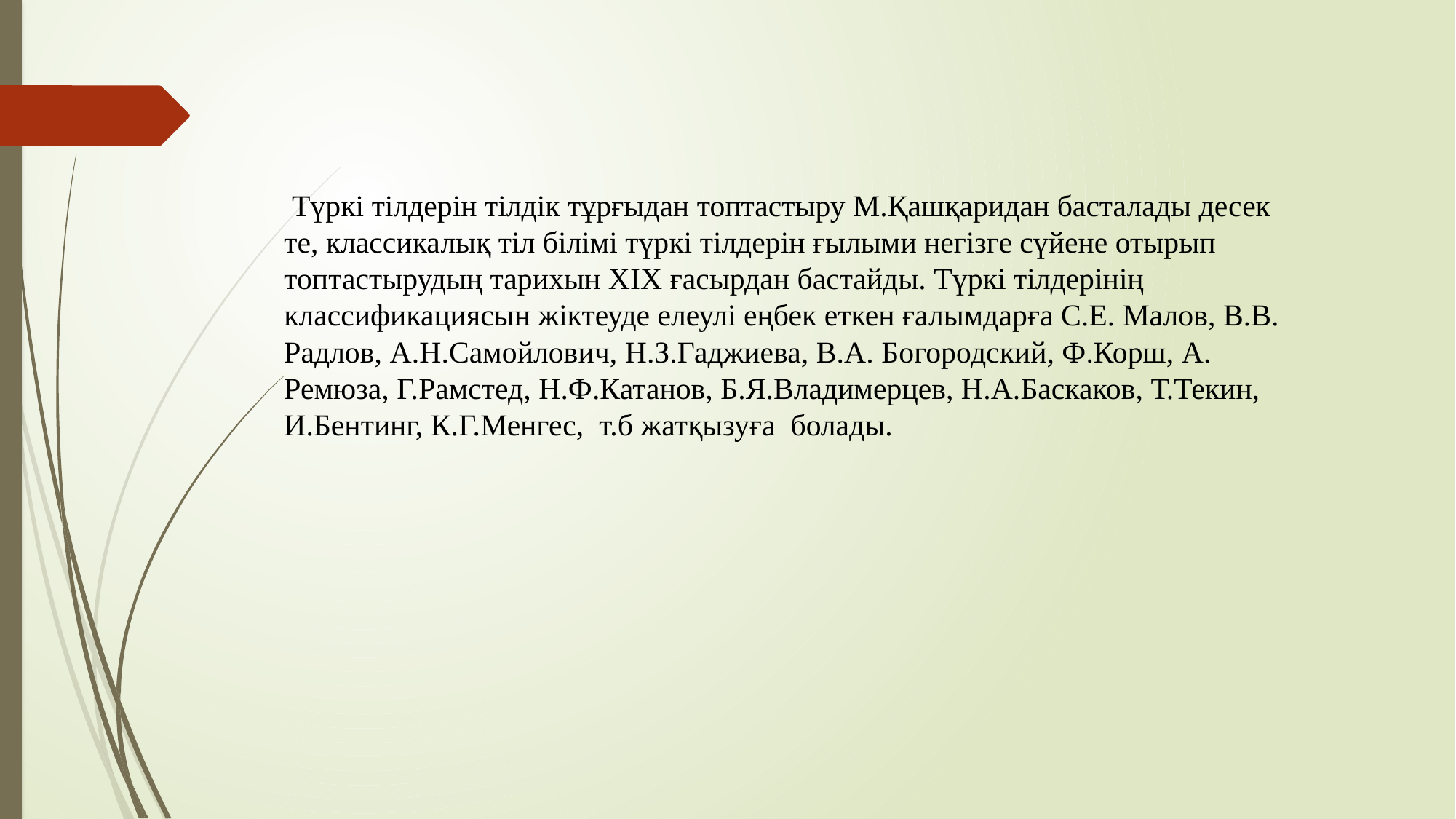

Түркі тілдерін тілдік тұрғыдан топтастыру М.Қашқаридан басталады десек те, классикалық тіл білімі түркі тілдерін ғылыми негізге сүйене отырып топтастырудың тарихын ХІХ ғасырдан бастайды. Түркі тілдерінің классификациясын жіктеуде елеулі еңбек еткен ғалымдарға С.Е. Малов, В.В. Радлов, А.Н.Самойлович, Н.З.Гаджиева, В.А. Богородский, Ф.Корш, А. Ремюза, Г.Рамстед, Н.Ф.Катанов, Б.Я.Владимерцев, Н.А.Баскаков, Т.Текин, И.Бентинг, К.Г.Менгес,  т.б жатқызуға  болады.